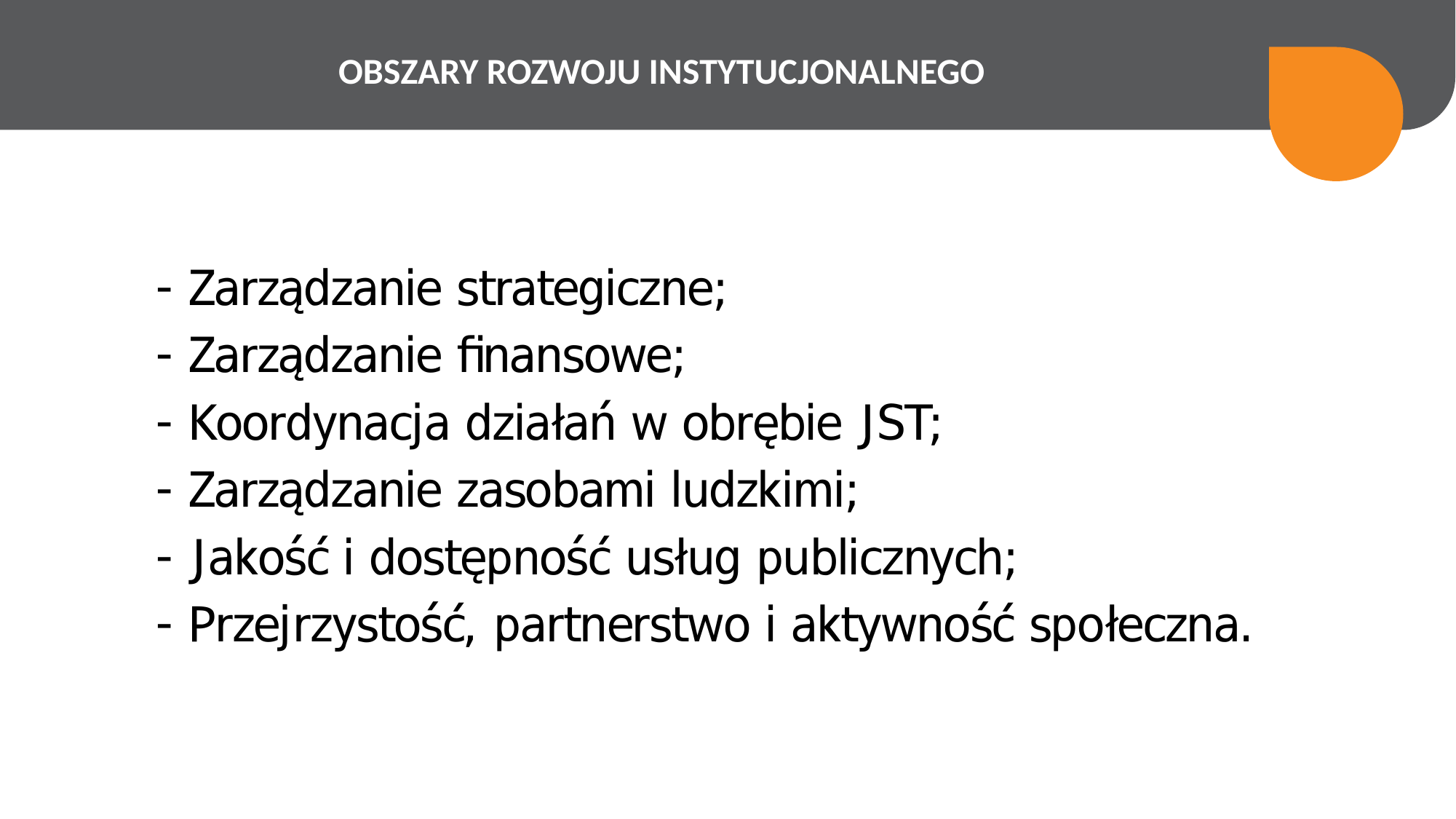

OBSZARY ROZWOJU INSTYTUCJONALNEGO
- Zarządzanie strategiczne;
- Zarządzanie finansowe;
- Koordynacja działań w obrębie JST;
- Zarządzanie zasobami ludzkimi;
- Jakość i dostępność usług publicznych;
- Przejrzystość, partnerstwo i aktywność społeczna.